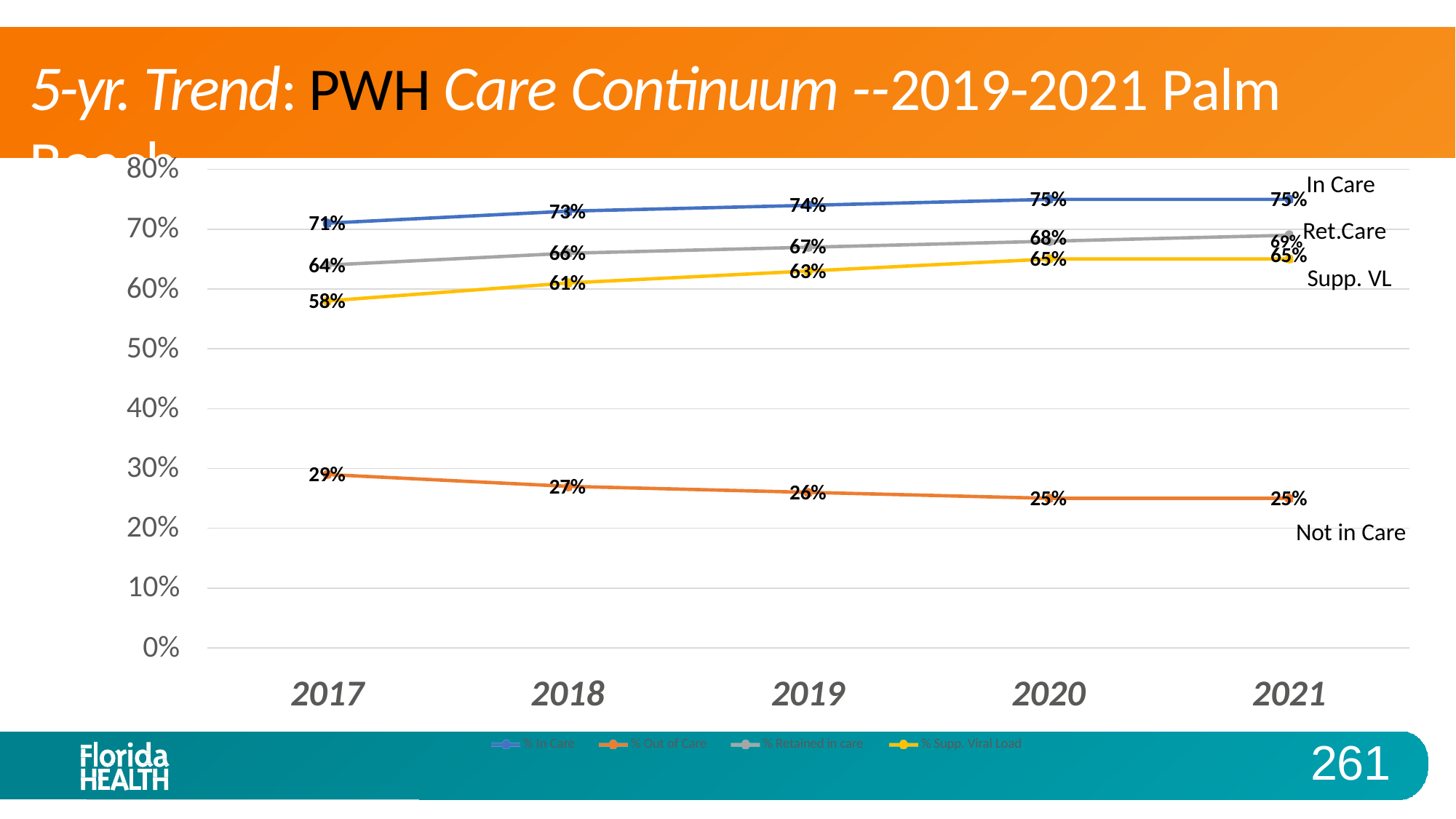

# 5-yr. Trend: PWH Care Continuum --2019-2021 Palm Beach
80%
In Care

75%
75%
74%

73%

69%Ret.Care
70%

71%

68%
65%

67%
63%
66%
61%

65%
Supp. VL

64%

60%

58%

50%
40%

30%
29%

27%

26%
25%
Not in Care

25%

20%

10%
0%

2017
2018
% In Care
2019
% Retained in care
2020
% Supp. Viral Load
2021
261
% Out of Care